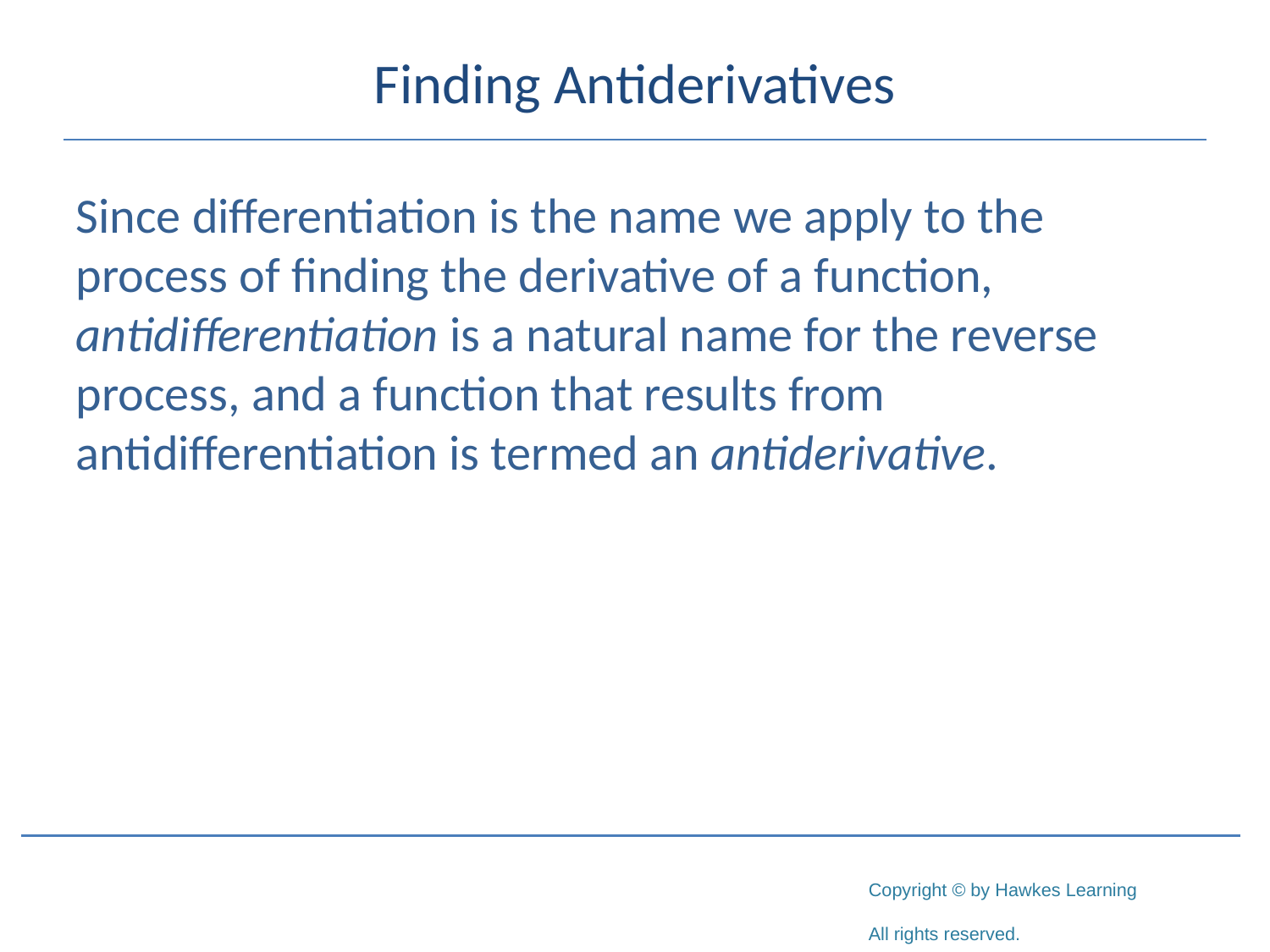

# Finding Antiderivatives
Since differentiation is the name we apply to the process of finding the derivative of a function, antidifferentiation is a natural name for the reverse process, and a function that results from antidifferentiation is termed an antiderivative.